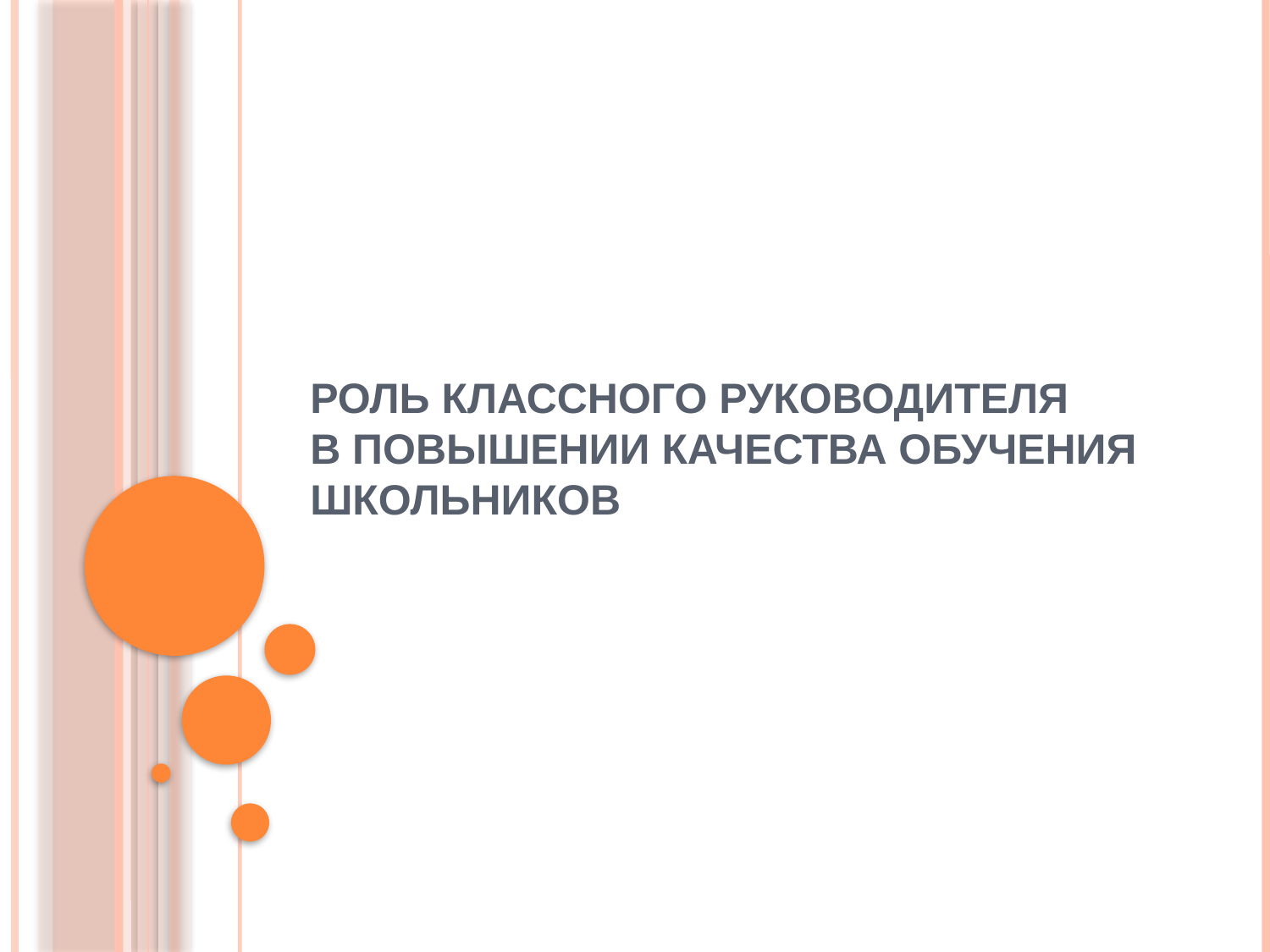

# Роль классного руководителя в повышении качества обучения школьников